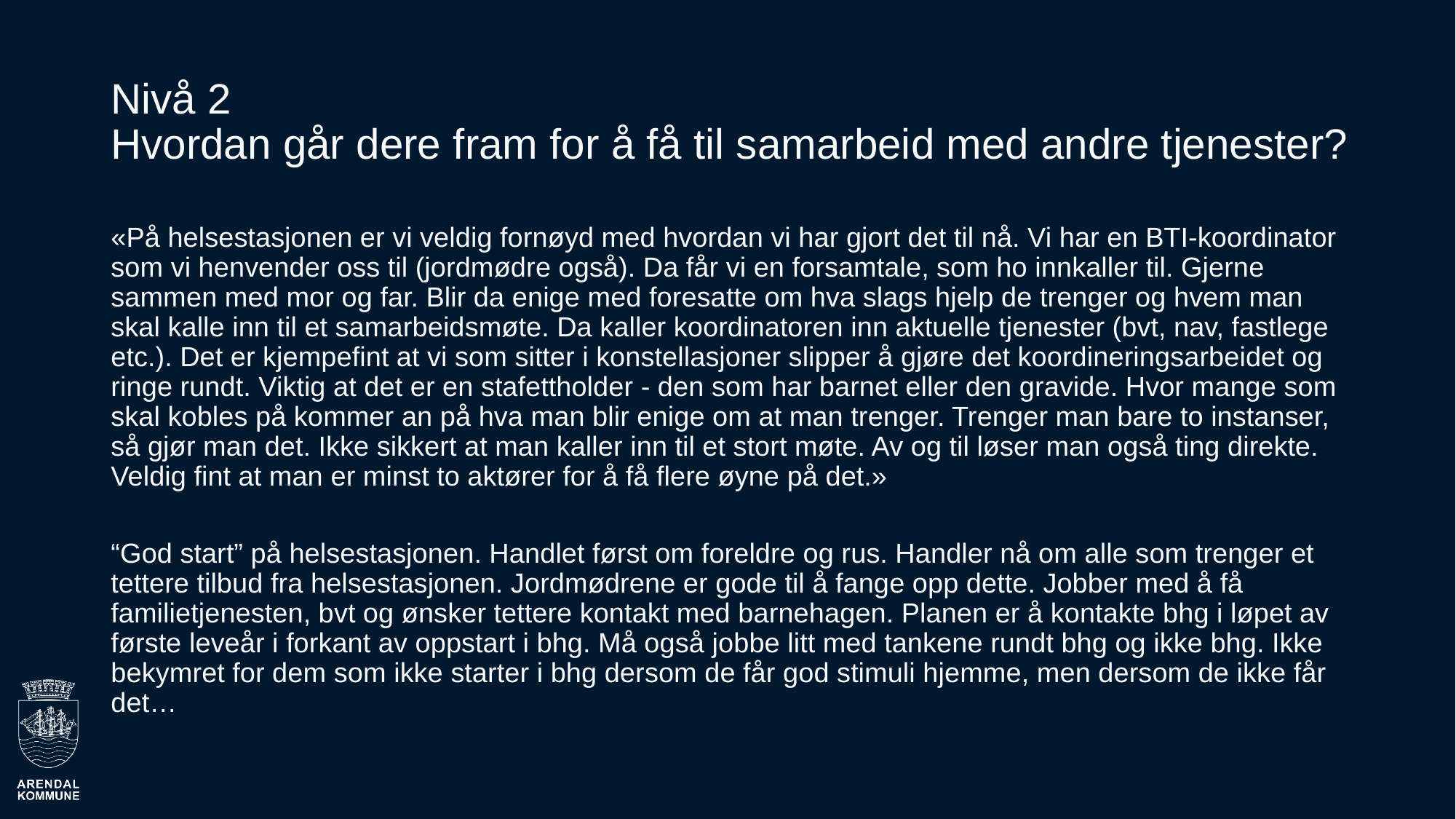

# Nivå 2 Hvordan går dere fram for å få til samarbeid med andre tjenester?
«På helsestasjonen er vi veldig fornøyd med hvordan vi har gjort det til nå. Vi har en BTI-koordinator som vi henvender oss til (jordmødre også). Da får vi en forsamtale, som ho innkaller til. Gjerne sammen med mor og far. Blir da enige med foresatte om hva slags hjelp de trenger og hvem man skal kalle inn til et samarbeidsmøte. Da kaller koordinatoren inn aktuelle tjenester (bvt, nav, fastlege etc.). Det er kjempefint at vi som sitter i konstellasjoner slipper å gjøre det koordineringsarbeidet og ringe rundt. Viktig at det er en stafettholder - den som har barnet eller den gravide. Hvor mange som skal kobles på kommer an på hva man blir enige om at man trenger. Trenger man bare to instanser, så gjør man det. Ikke sikkert at man kaller inn til et stort møte. Av og til løser man også ting direkte. Veldig fint at man er minst to aktører for å få flere øyne på det.»

“God start” på helsestasjonen. Handlet først om foreldre og rus. Handler nå om alle som trenger et tettere tilbud fra helsestasjonen. Jordmødrene er gode til å fange opp dette. Jobber med å få familietjenesten, bvt og ønsker tettere kontakt med barnehagen. Planen er å kontakte bhg i løpet av første leveår i forkant av oppstart i bhg. Må også jobbe litt med tankene rundt bhg og ikke bhg. Ikke bekymret for dem som ikke starter i bhg dersom de får god stimuli hjemme, men dersom de ikke får det…